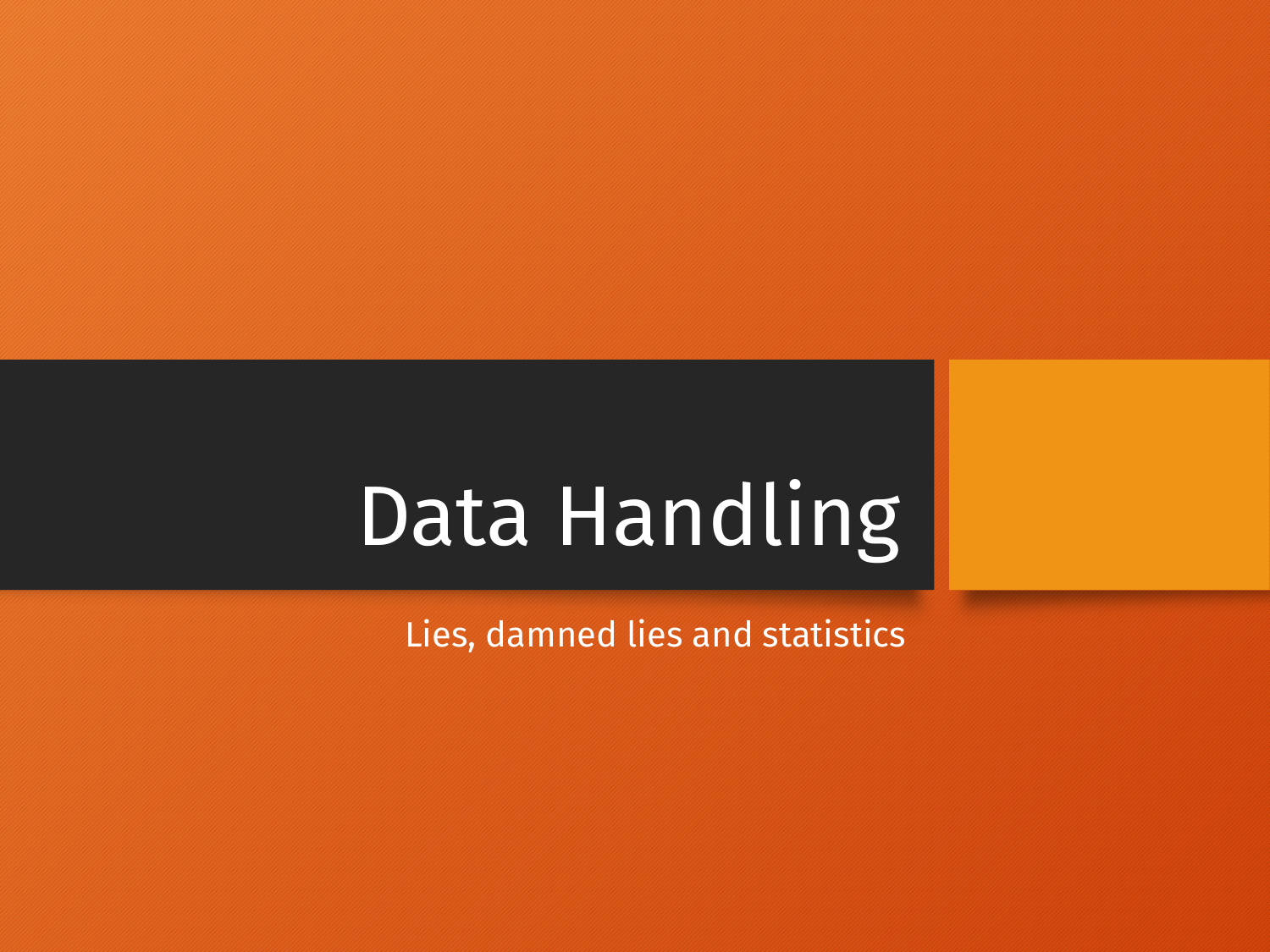

# Data Handling
Lies, damned lies and statistics